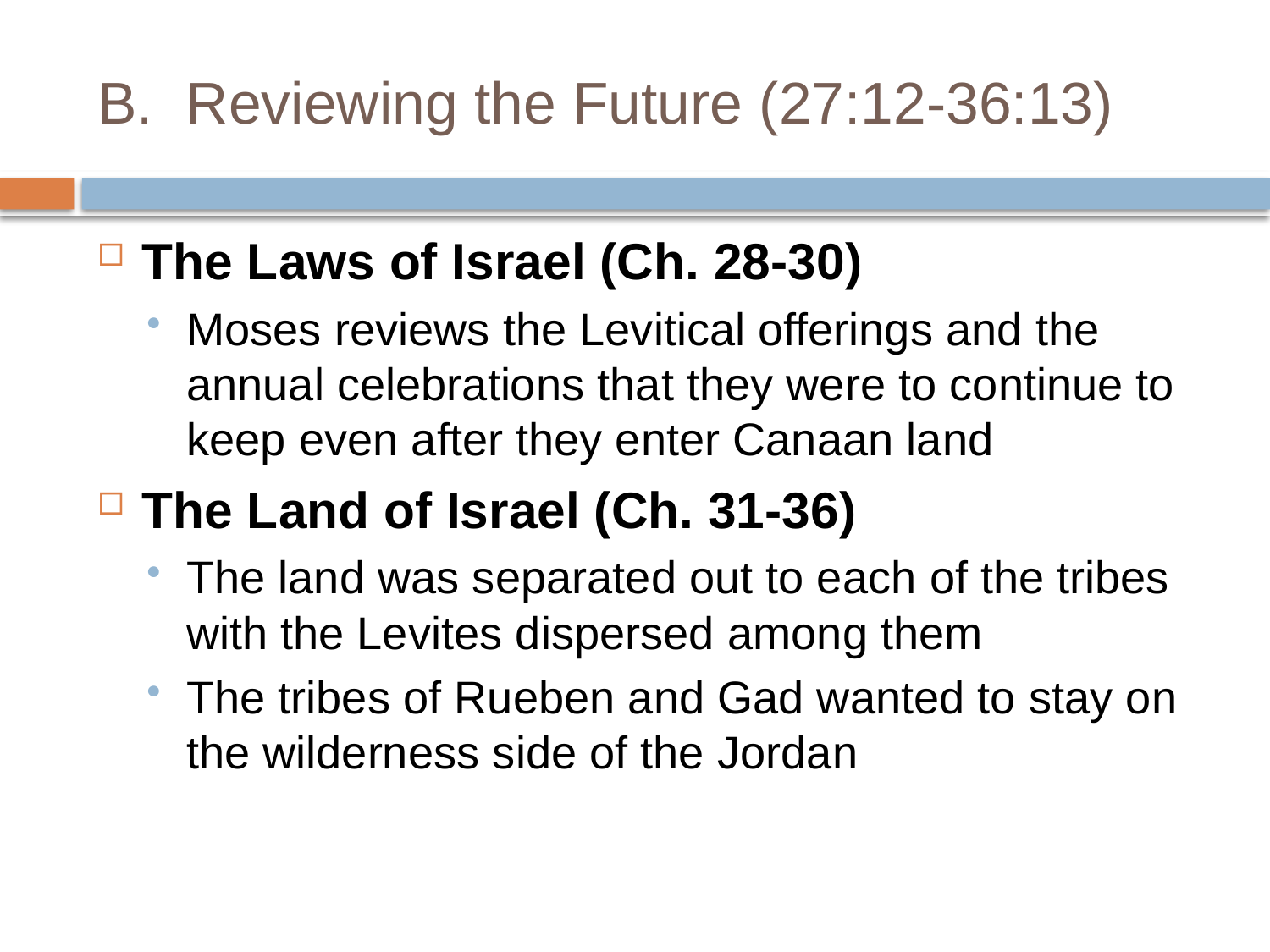

# B.  Reviewing the Future (27:12-36:13)
The Laws of Israel (Ch. 28-30)
Moses reviews the Levitical offerings and the annual celebrations that they were to continue to keep even after they enter Canaan land
The Land of Israel (Ch. 31-36)
The land was separated out to each of the tribes with the Levites dispersed among them
The tribes of Rueben and Gad wanted to stay on the wilderness side of the Jordan